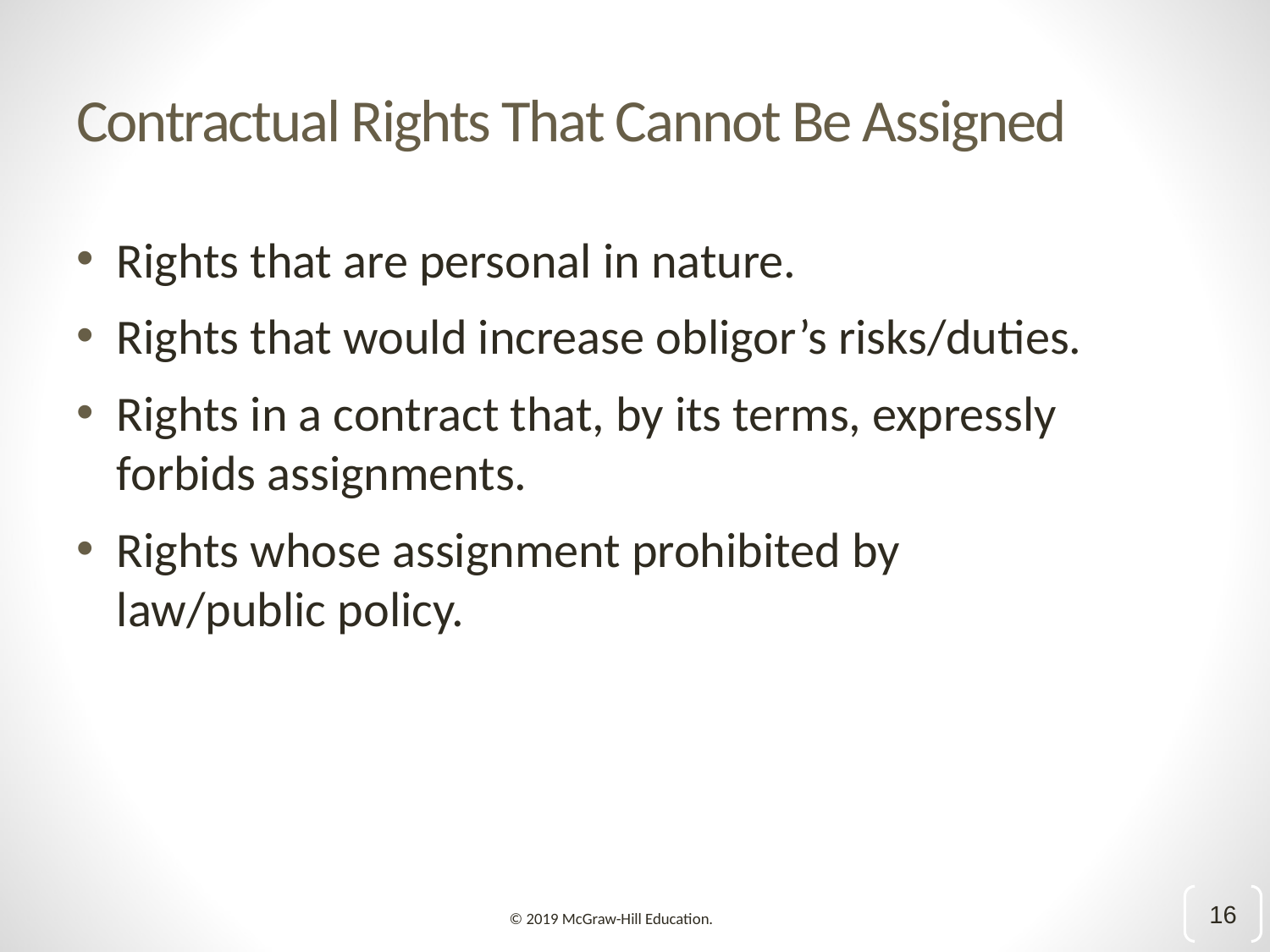

# Contractual Rights That Cannot Be Assigned
Rights that are personal in nature.
Rights that would increase obligor’s risks/duties.
Rights in a contract that, by its terms, expressly forbids assignments.
Rights whose assignment prohibited by law/public policy.
16